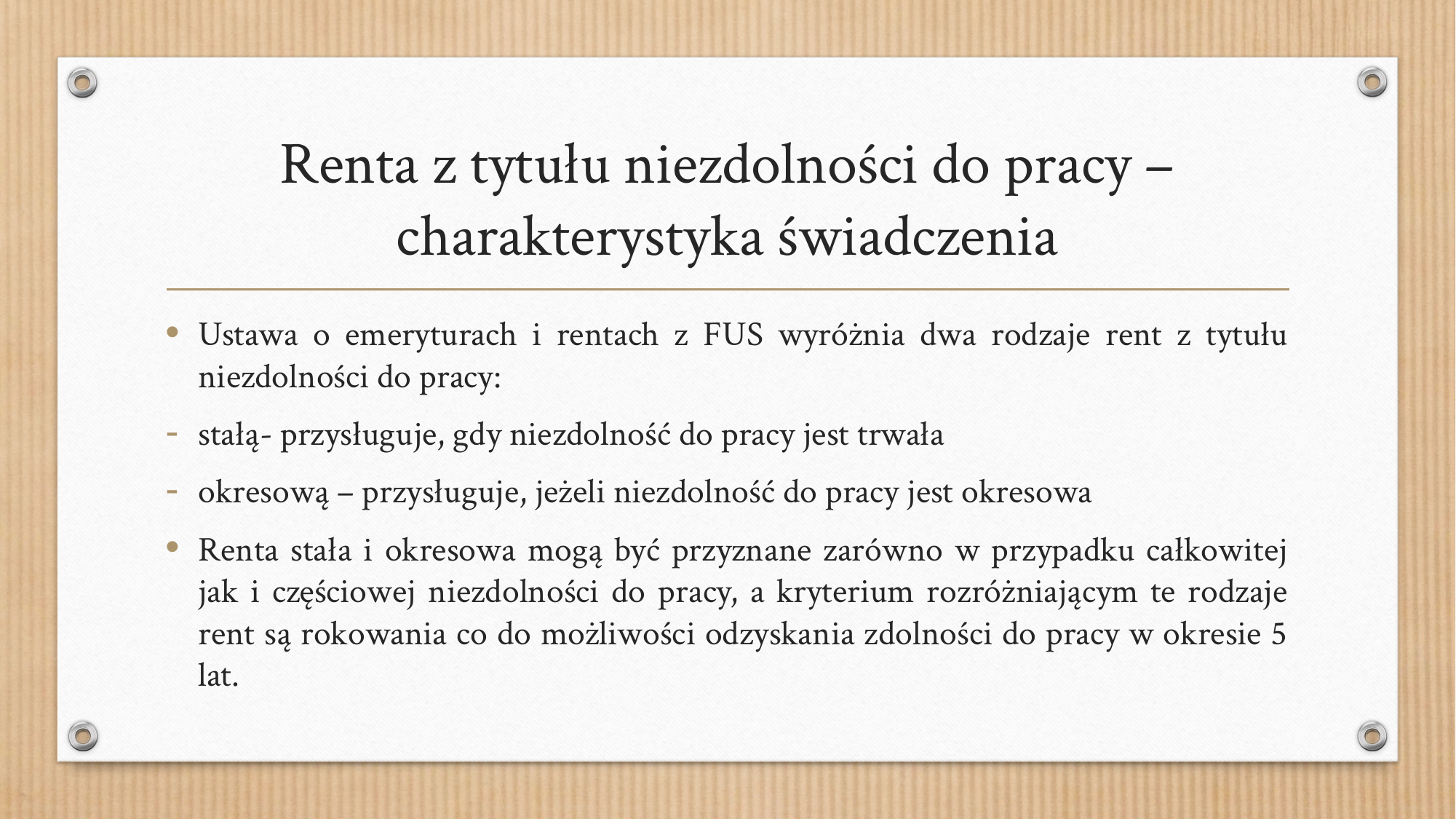

# Renta z tytułu niezdolności do pracy – charakterystyka świadczenia
Ustawa o emeryturach i rentach z FUS wyróżnia dwa rodzaje rent z tytułu niezdolności do pracy:
stałą- przysługuje, gdy niezdolność do pracy jest trwała
okresową – przysługuje, jeżeli niezdolność do pracy jest okresowa
Renta stała i okresowa mogą być przyznane zarówno w przypadku całkowitej jak i częściowej niezdolności do pracy, a kryterium rozróżniającym te rodzaje rent są rokowania co do możliwości odzyskania zdolności do pracy w okresie 5 lat.